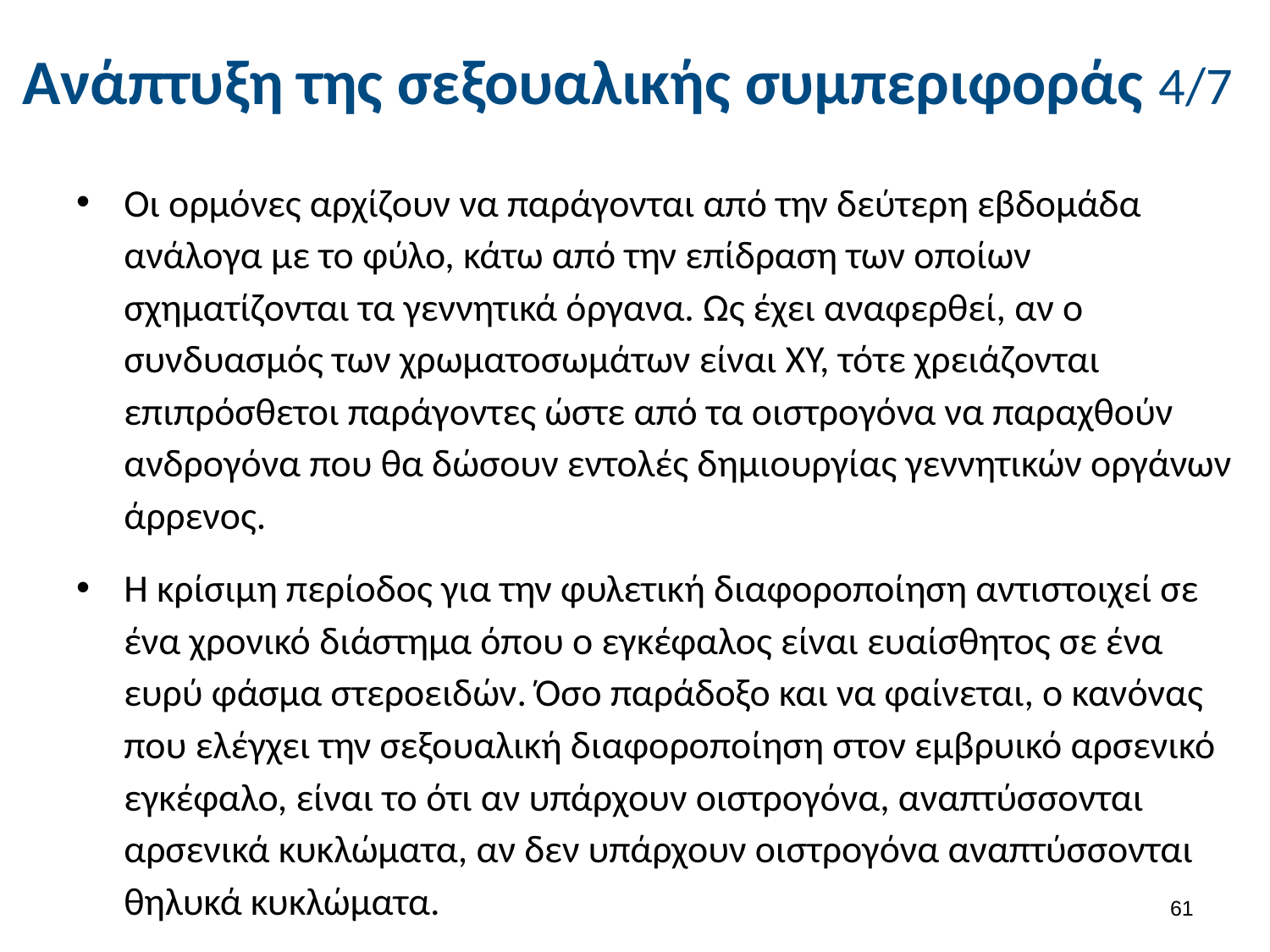

# Ανάπτυξη της σεξουαλικής συμπεριφοράς 4/7
Οι ορμόνες αρχίζουν να παράγονται από την δεύτερη εβδομάδα ανάλογα με το φύλο, κάτω από την επίδραση των οποίων σχηματίζονται τα γεννητικά όργανα. Ως έχει αναφερθεί, αν ο συνδυασμός των χρωματοσωμάτων είναι ΧΥ, τότε χρειάζονται επιπρόσθετοι παράγοντες ώστε από τα οιστρογόνα να παραχθούν ανδρογόνα που θα δώσουν εντολές δημιουργίας γεννητικών οργάνων άρρενος.
Η κρίσιμη περίοδος για την φυλετική διαφοροποίηση αντιστοιχεί σε ένα χρονικό διάστημα όπου ο εγκέφαλος είναι ευαίσθητος σε ένα ευρύ φάσμα στεροειδών. Όσο παράδοξο και να φαίνεται, ο κανόνας που ελέγχει την σεξουαλική διαφοροποίηση στον εμβρυικό αρσενικό εγκέφαλο, είναι το ότι αν υπάρχουν οιστρογόνα, αναπτύσσονται αρσενικά κυκλώματα, αν δεν υπάρχουν οιστρογόνα αναπτύσσονται θηλυκά κυκλώματα.
61